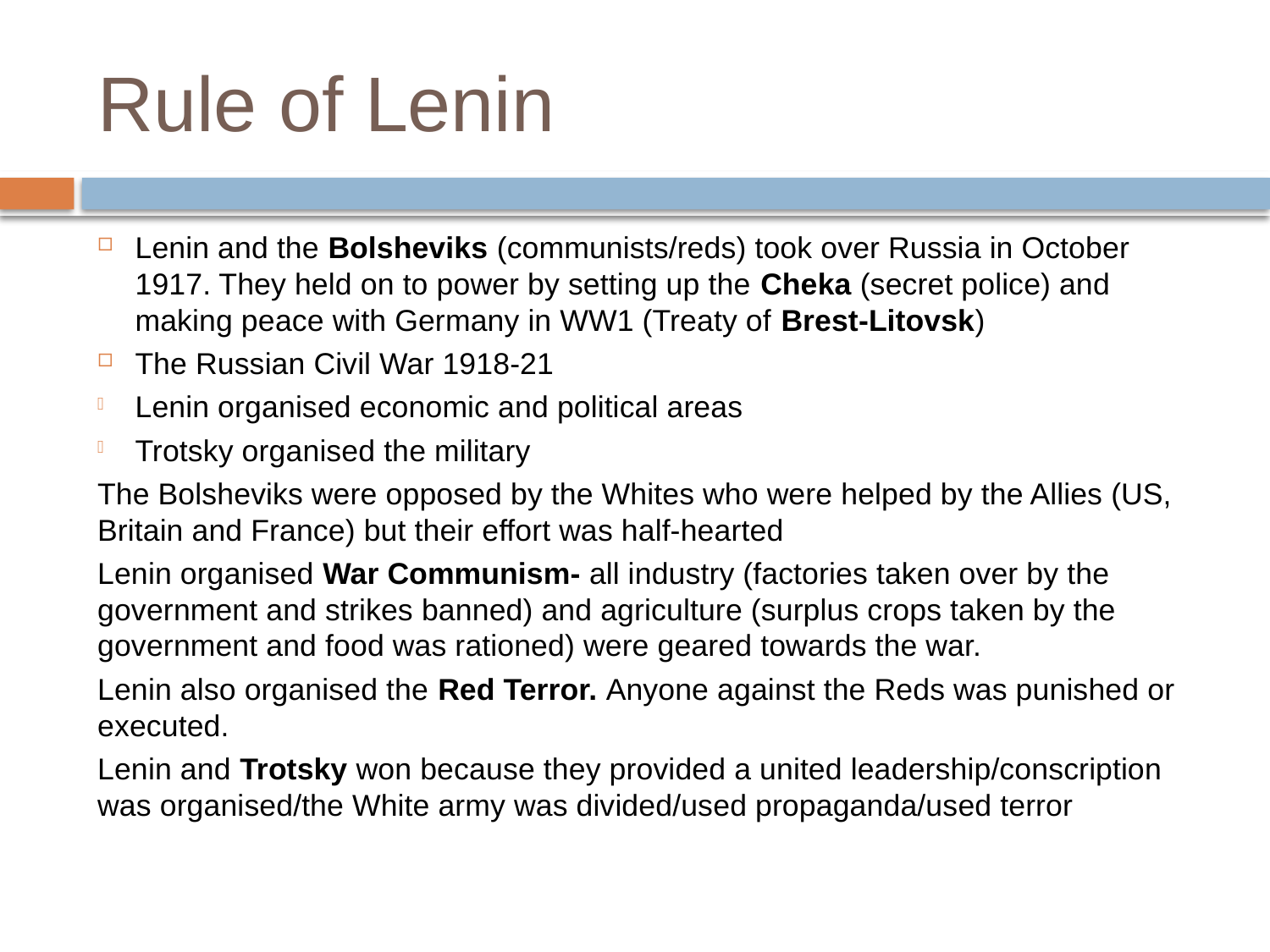

# Rule of Lenin
Lenin and the Bolsheviks (communists/reds) took over Russia in October 1917. They held on to power by setting up the Cheka (secret police) and making peace with Germany in WW1 (Treaty of Brest-Litovsk)
The Russian Civil War 1918-21
Lenin organised economic and political areas
Trotsky organised the military
The Bolsheviks were opposed by the Whites who were helped by the Allies (US, Britain and France) but their effort was half-hearted
Lenin organised War Communism- all industry (factories taken over by the government and strikes banned) and agriculture (surplus crops taken by the government and food was rationed) were geared towards the war.
Lenin also organised the Red Terror. Anyone against the Reds was punished or executed.
Lenin and Trotsky won because they provided a united leadership/conscription was organised/the White army was divided/used propaganda/used terror